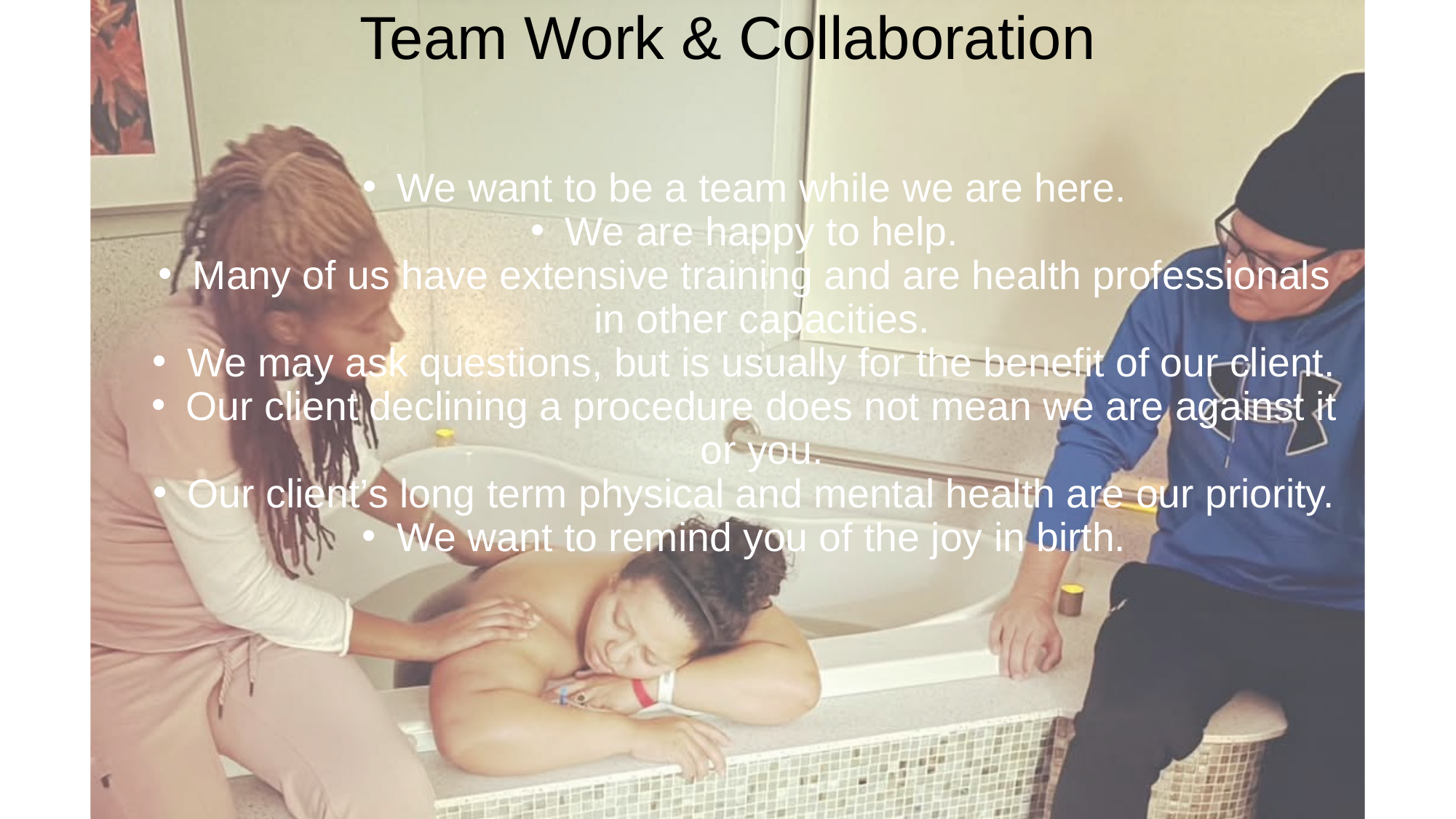

Team Work & Collaboration
We want to be a team while we are here.
We are happy to help.
Many of us have extensive training and are health professionals in other capacities.
We may ask questions, but is usually for the benefit of our client.
Our client declining a procedure does not mean we are against it or you.
Our client’s long term physical and mental health are our priority.
We want to remind you of the joy in birth.